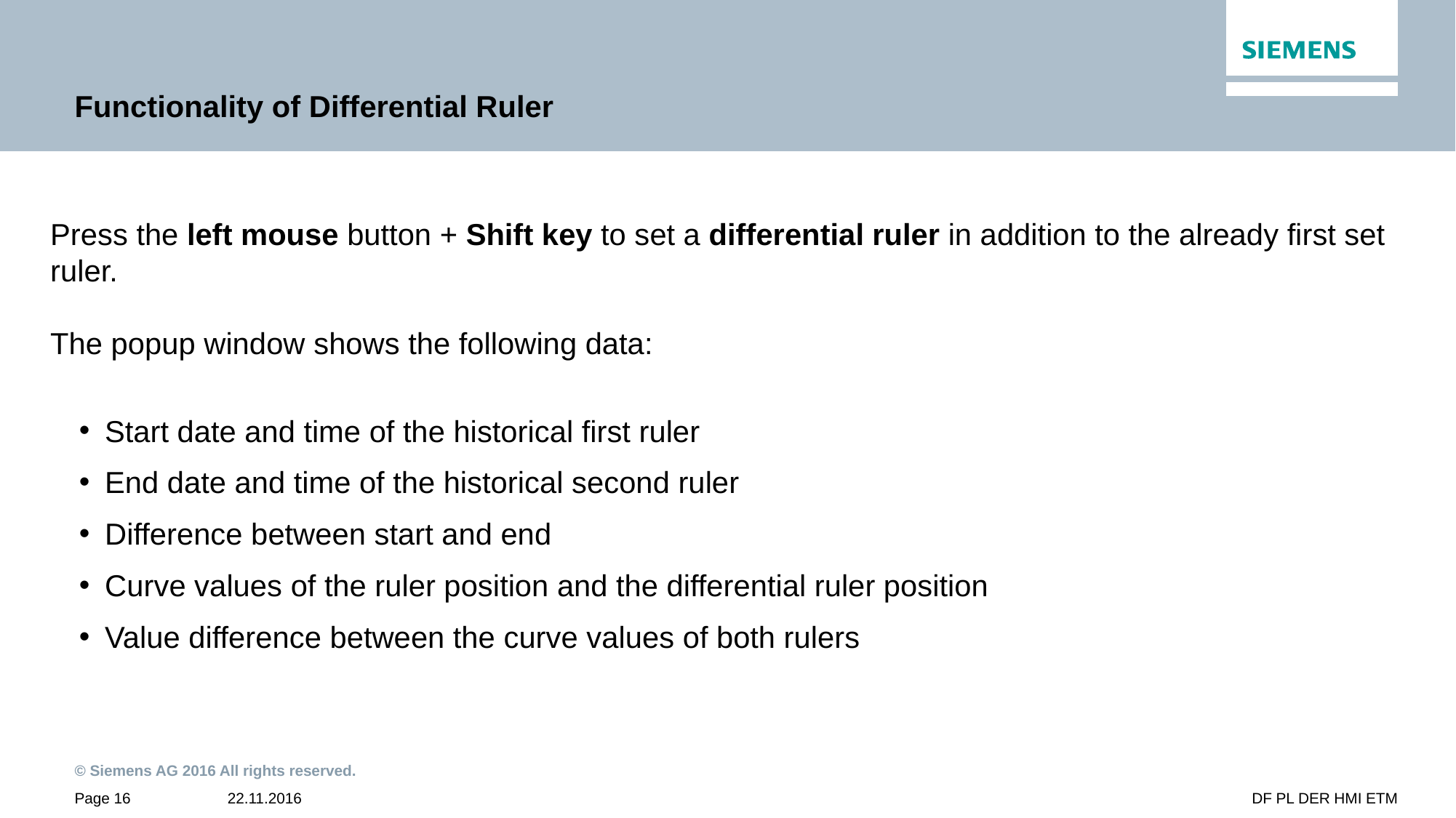

# Functionality of Differential Ruler

Press the left mouse button + Shift key to set a differential ruler in addition to the already first set ruler.

The popup window shows the following data:

Start date and time of the historical first ruler
End date and time of the historical second ruler
Difference between start and end
Curve values of the ruler position and the differential ruler position
Value difference between the curve values of both rulers